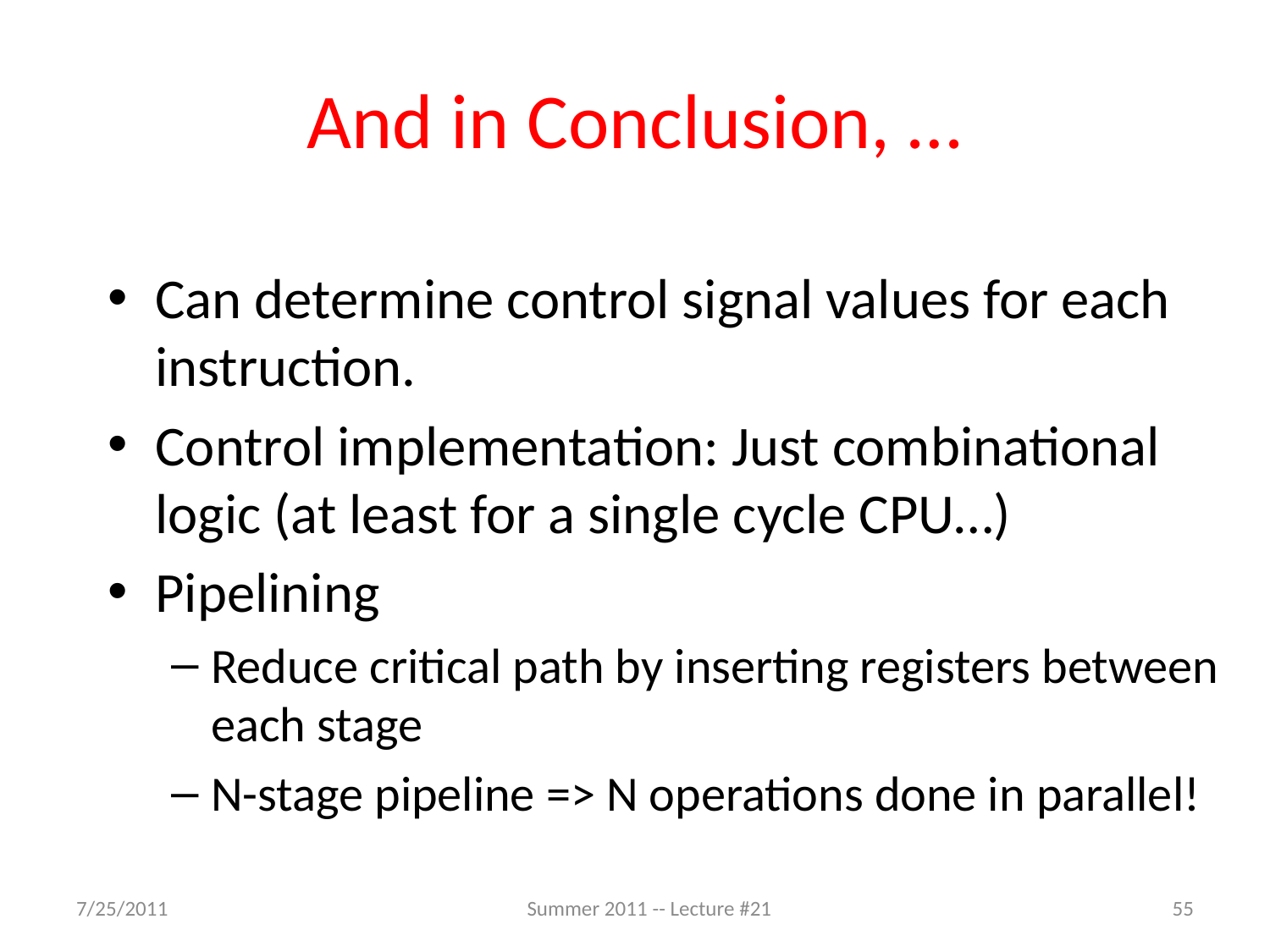

# And in Conclusion, …
Can determine control signal values for each instruction.
Control implementation: Just combinational logic (at least for a single cycle CPU…)
Pipelining
Reduce critical path by inserting registers between each stage
N-stage pipeline => N operations done in parallel!
7/25/2011
Summer 2011 -- Lecture #21
55